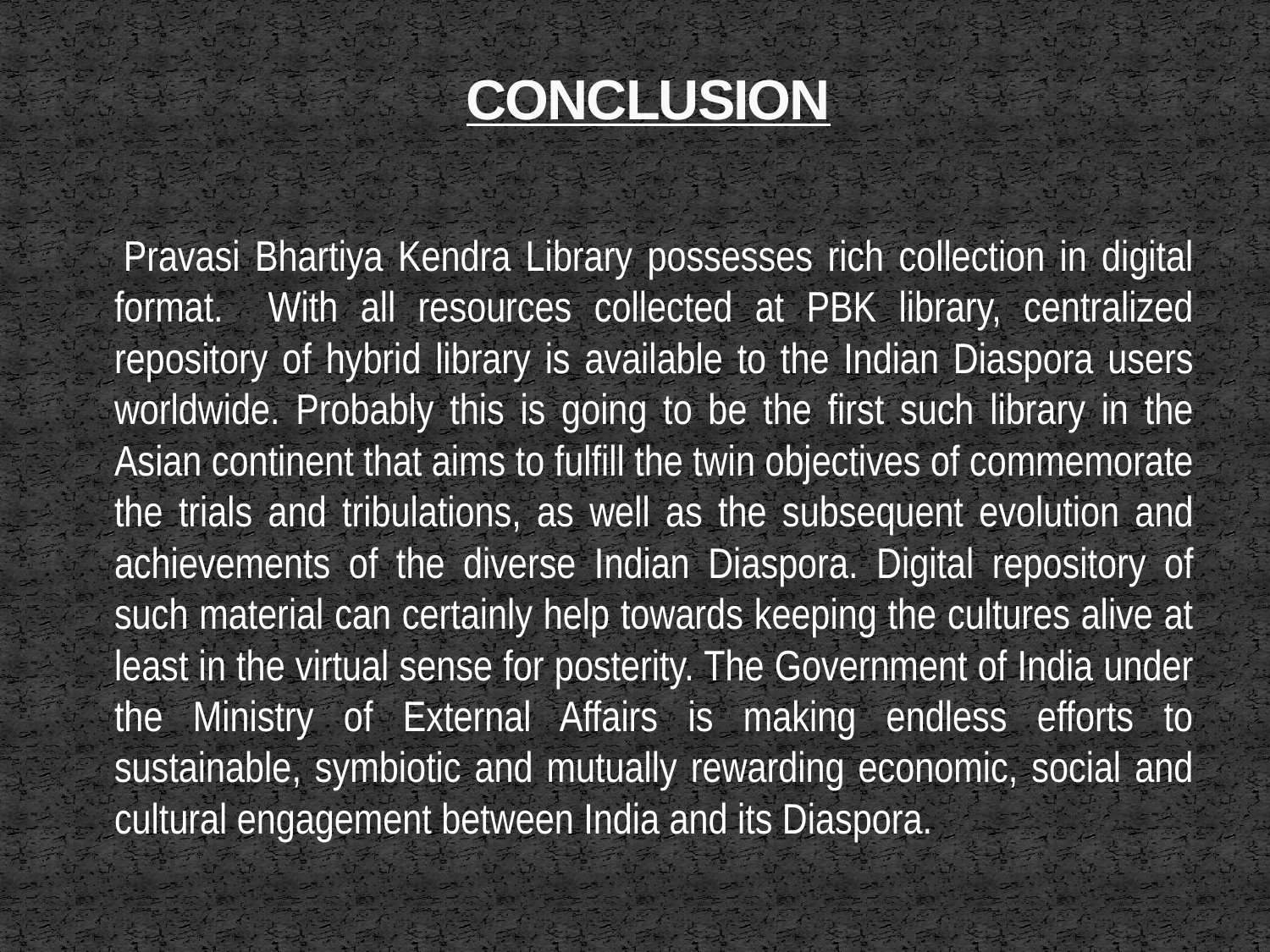

# CONCLUSION
   Pravasi Bhartiya Kendra Library possesses rich collection in digital format.  With all resources collected at PBK library, centralized repository of hybrid library is available to the Indian Diaspora users worldwide. Probably this is going to be the first such library in the Asian continent that aims to fulfill the twin objectives of commemorate the trials and tribulations, as well as the subsequent evolution and achievements of the diverse Indian Diaspora. Digital repository of such material can certainly help towards keeping the cultures alive at least in the virtual sense for posterity. The Government of India under the Ministry of External Affairs is making endless efforts to sustainable, symbiotic and mutually rewarding economic, social and cultural engagement between India and its Diaspora.